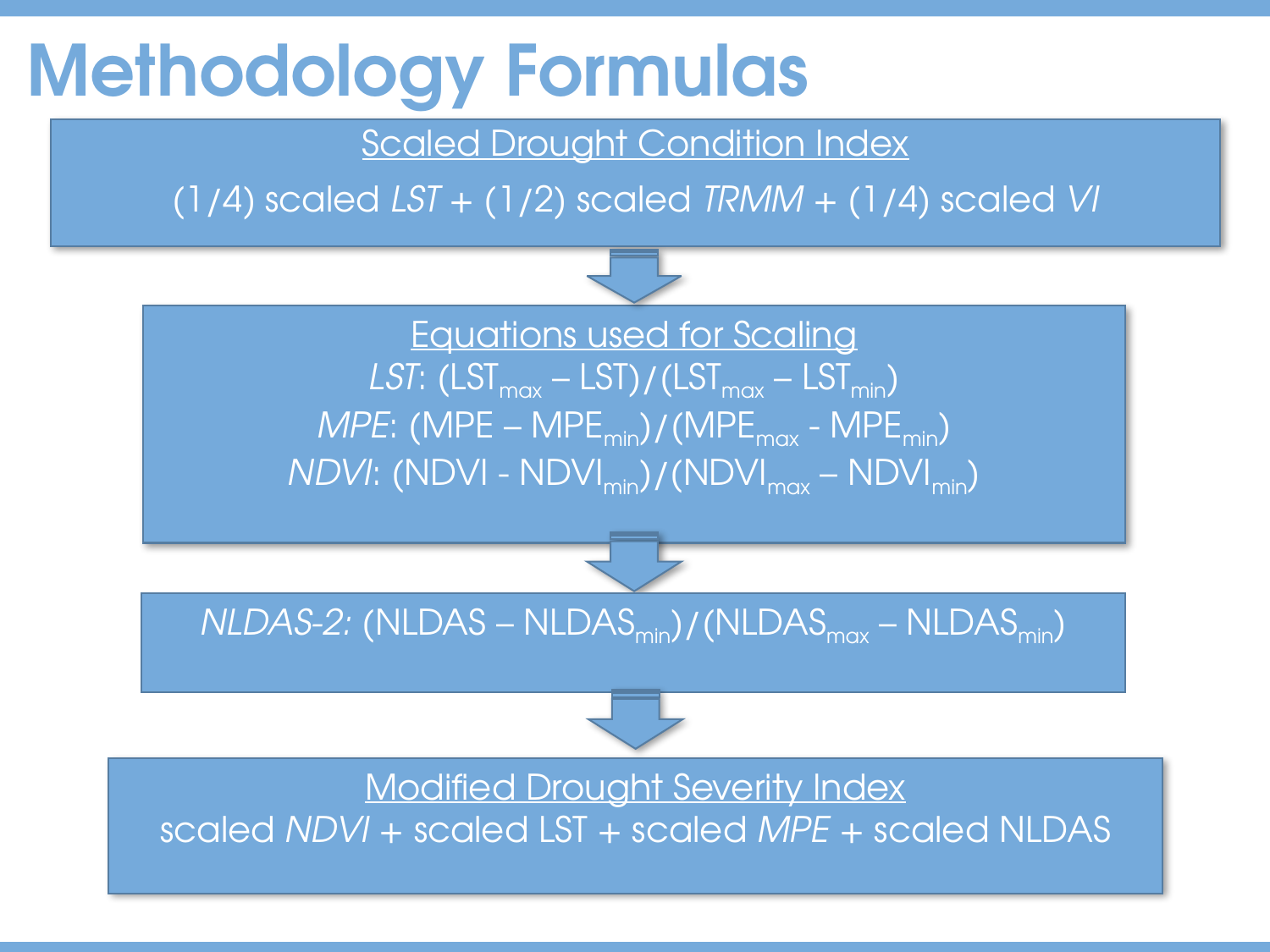

Methodology Formulas
Scaled Drought Condition Index
(1/4) scaled LST + (1/2) scaled TRMM + (1/4) scaled VI

Equations used for Scaling
LST: (LSTmax – LST)/(LSTmax – LSTmin)
MPE: (MPE – MPEmin)/(MPEmax - MPEmin)
NDVI: (NDVI - NDVImin)/(NDVImax – NDVImin)

NLDAS-2: (NLDAS – NLDASmin)/(NLDASmax – NLDASmin)

Modified Drought Severity Index
scaled NDVI + scaled LST + scaled MPE + scaled NLDAS